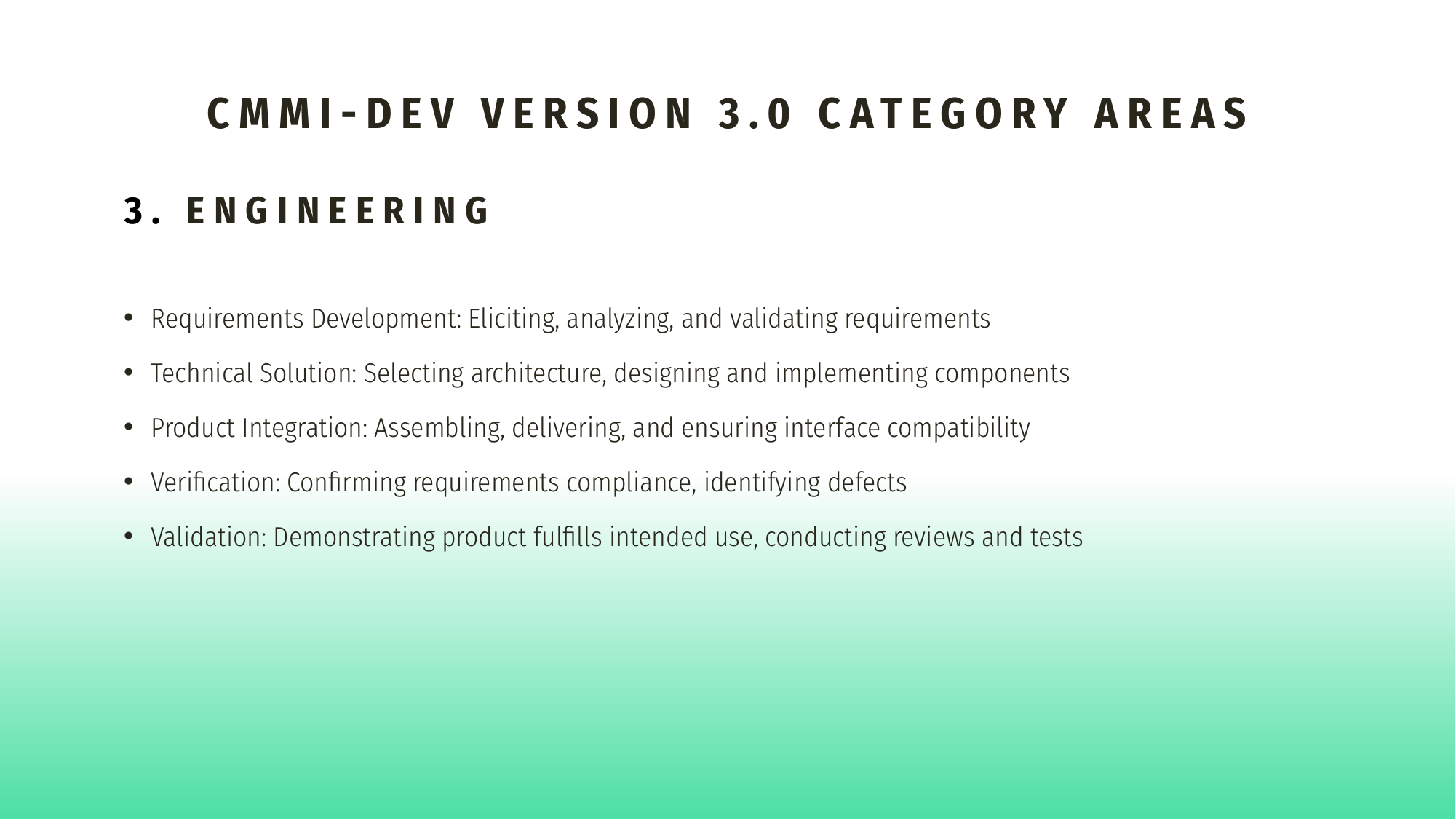

# CMMI-DEV VERSION 3.0 CATEGORY AREAS

3. Engineering
Requirements Development: Eliciting, analyzing, and validating requirements
Technical Solution: Selecting architecture, designing and implementing components
Product Integration: Assembling, delivering, and ensuring interface compatibility
Verification: Confirming requirements compliance, identifying defects
Validation: Demonstrating product fulfills intended use, conducting reviews and tests